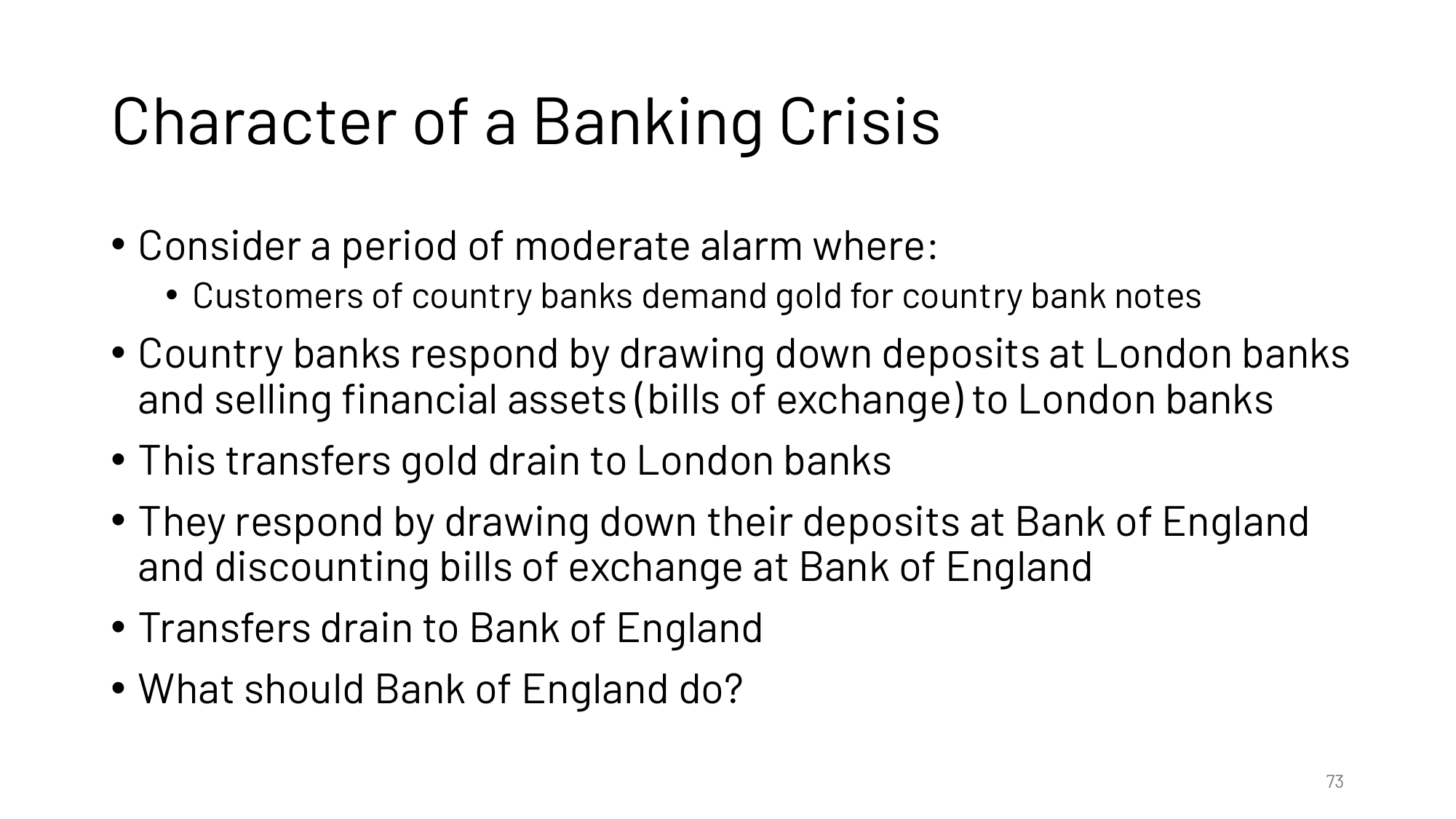

# Character of a Banking Crisis
Consider a period of moderate alarm where:
Customers of country banks demand gold for country bank notes
Country banks respond by drawing down deposits at London banks and selling financial assets (bills of exchange) to London banks
This transfers gold drain to London banks
They respond by drawing down their deposits at Bank of England and discounting bills of exchange at Bank of England
Transfers drain to Bank of England
What should Bank of England do?

73